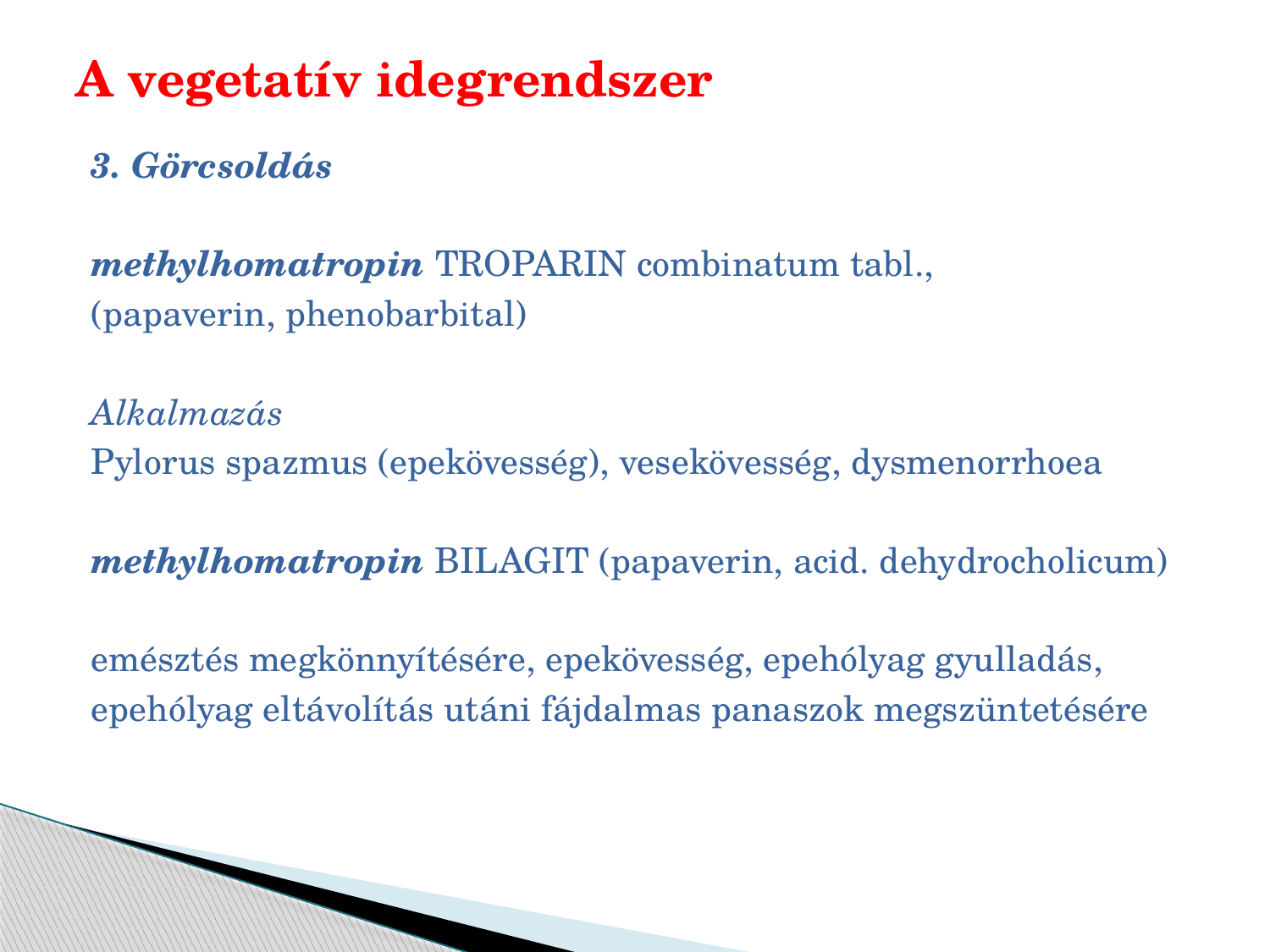

# A vegetatív idegrendszer
3. Görcsoldás

methylhomatropin TROPARIN combinatum tabl.,
(papaverin, phenobarbital)

Alkalmazás
Pylorus spazmus (epekövesség), vesekövesség, dysmenorrhoea

methylhomatropin BILAGIT (papaverin, acid. dehydrocholicum)

emésztés megkönnyítésére, epekövesség, epehólyag gyulladás,
epehólyag eltávolítás utáni fájdalmas panaszok megszüntetésére